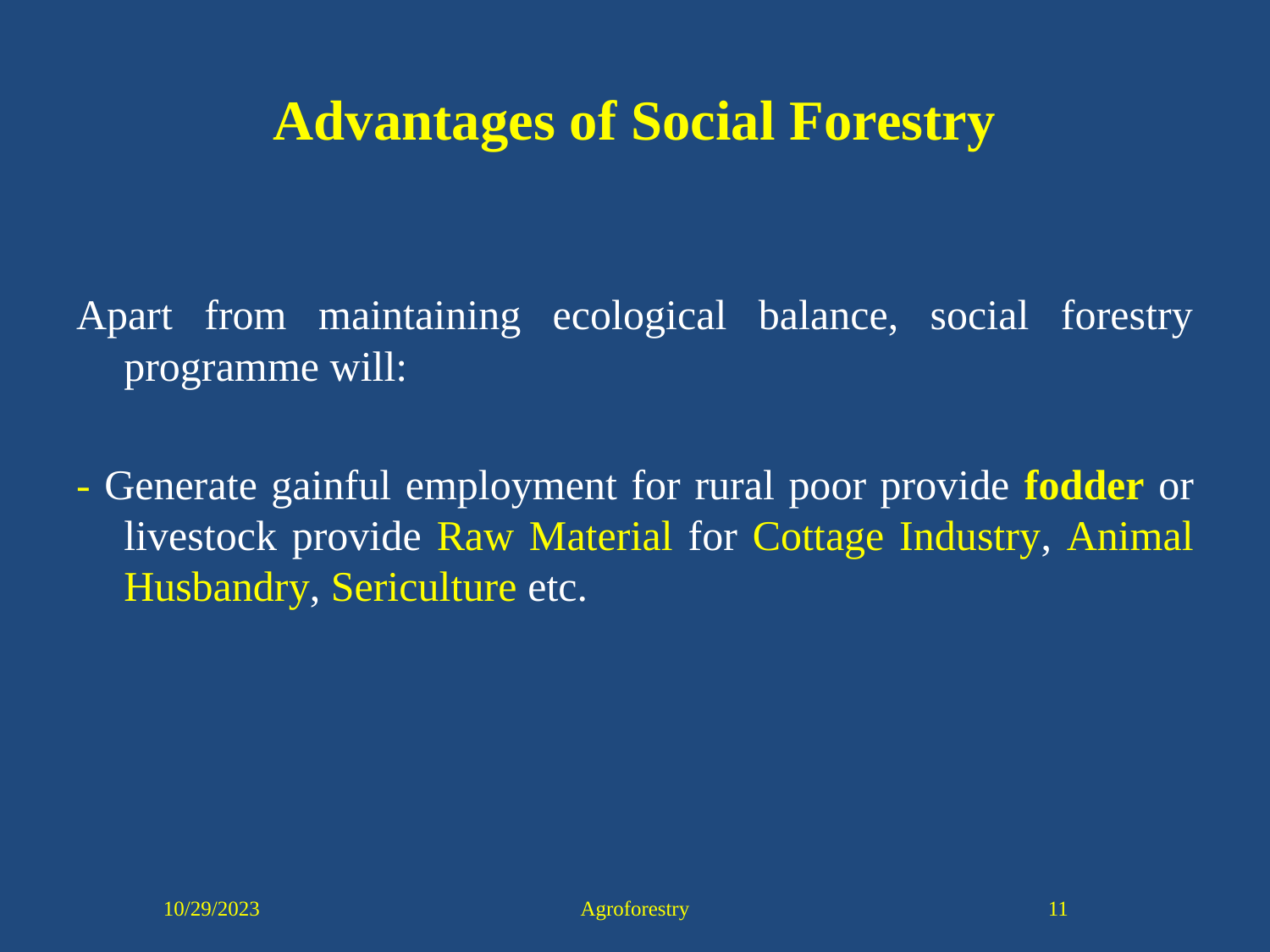

# Advantages of Social Forestry

Apart from maintaining ecological balance, social forestry programme will:

- Generate gainful employment for rural poor provide fodder or livestock provide Raw Material for Cottage Industry, Animal Husbandry, Sericulture etc.
10/29/2023
Agroforestry
11